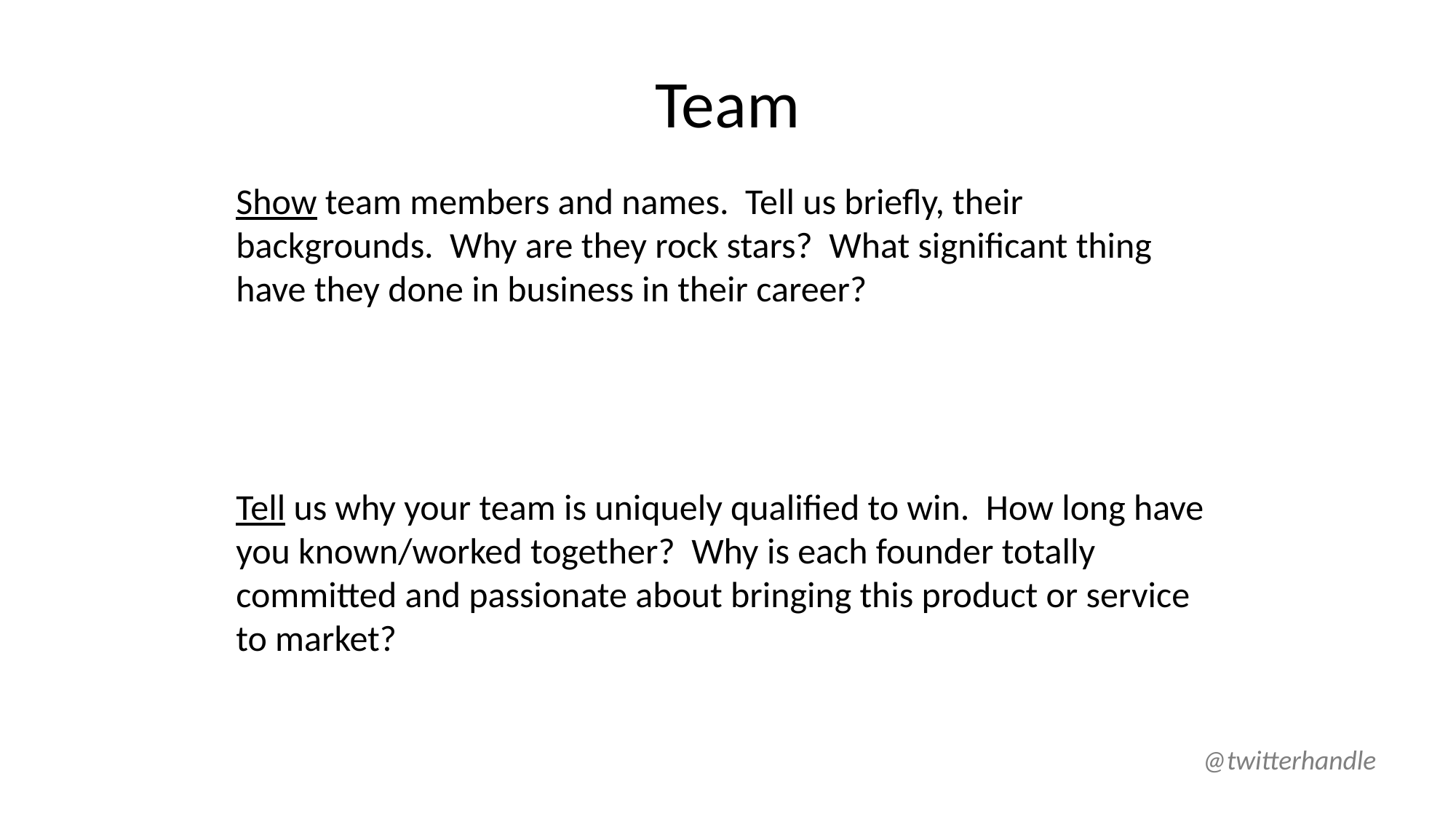

# Team
Show team members and names.  Tell us briefly, their backgrounds.  Why are they rock stars?  What significant thing have they done in business in their career?

Tell us why your team is uniquely qualified to win.  How long have you known/worked together?  Why is each founder totally committed and passionate about bringing this product or service to market?

@twitterhandle